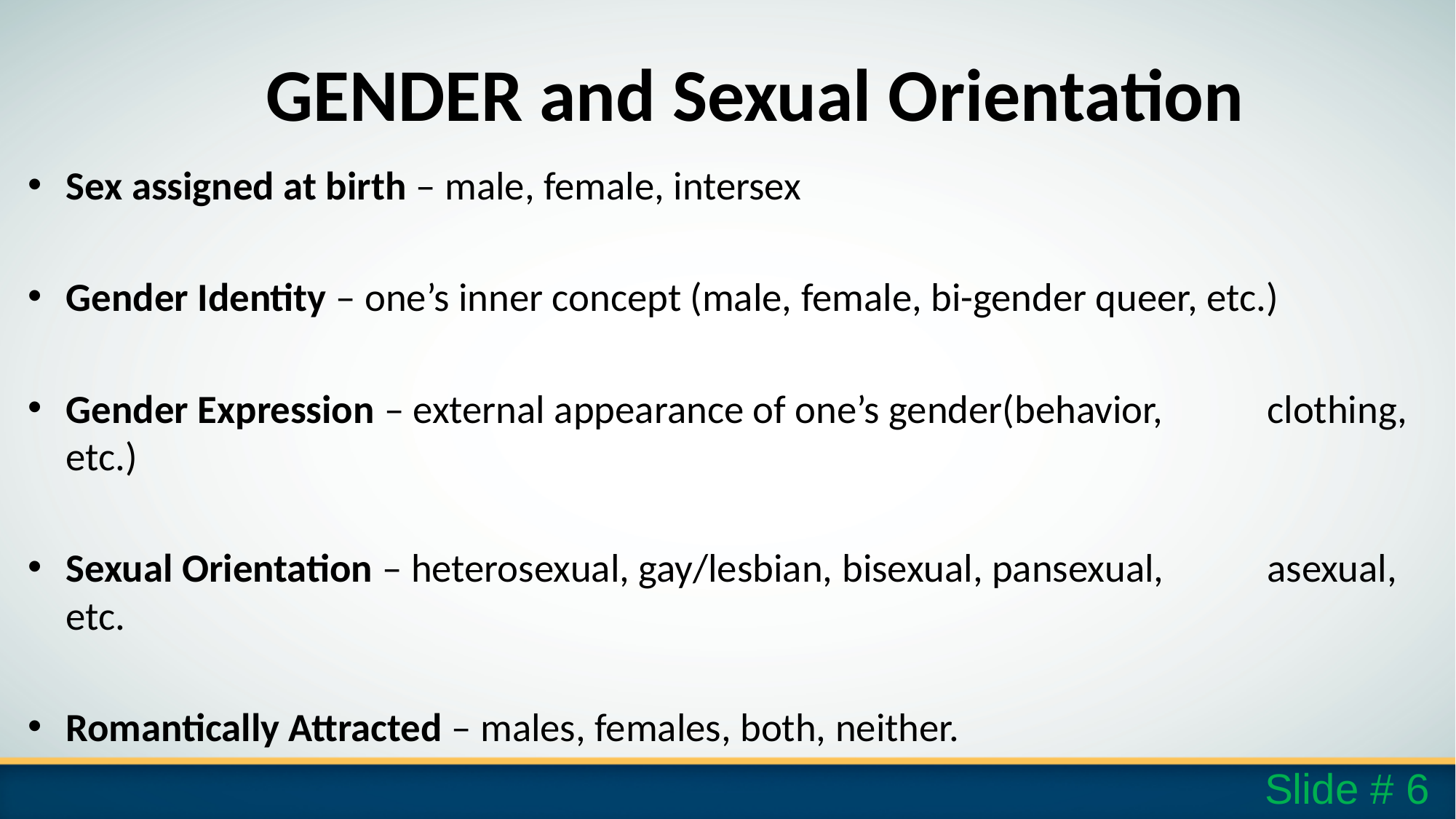

# GENDER and Sexual Orientation
Sex assigned at birth – male, female, intersex

Gender Identity – one’s inner concept (male, female, bi-gender queer, etc.)

Gender Expression – external appearance of one’s gender(behavior, 				        clothing, etc.)

Sexual Orientation – heterosexual, gay/lesbian, bisexual, pansexual, 				        asexual, etc.

Romantically Attracted – males, females, both, neither.
Slide # 6